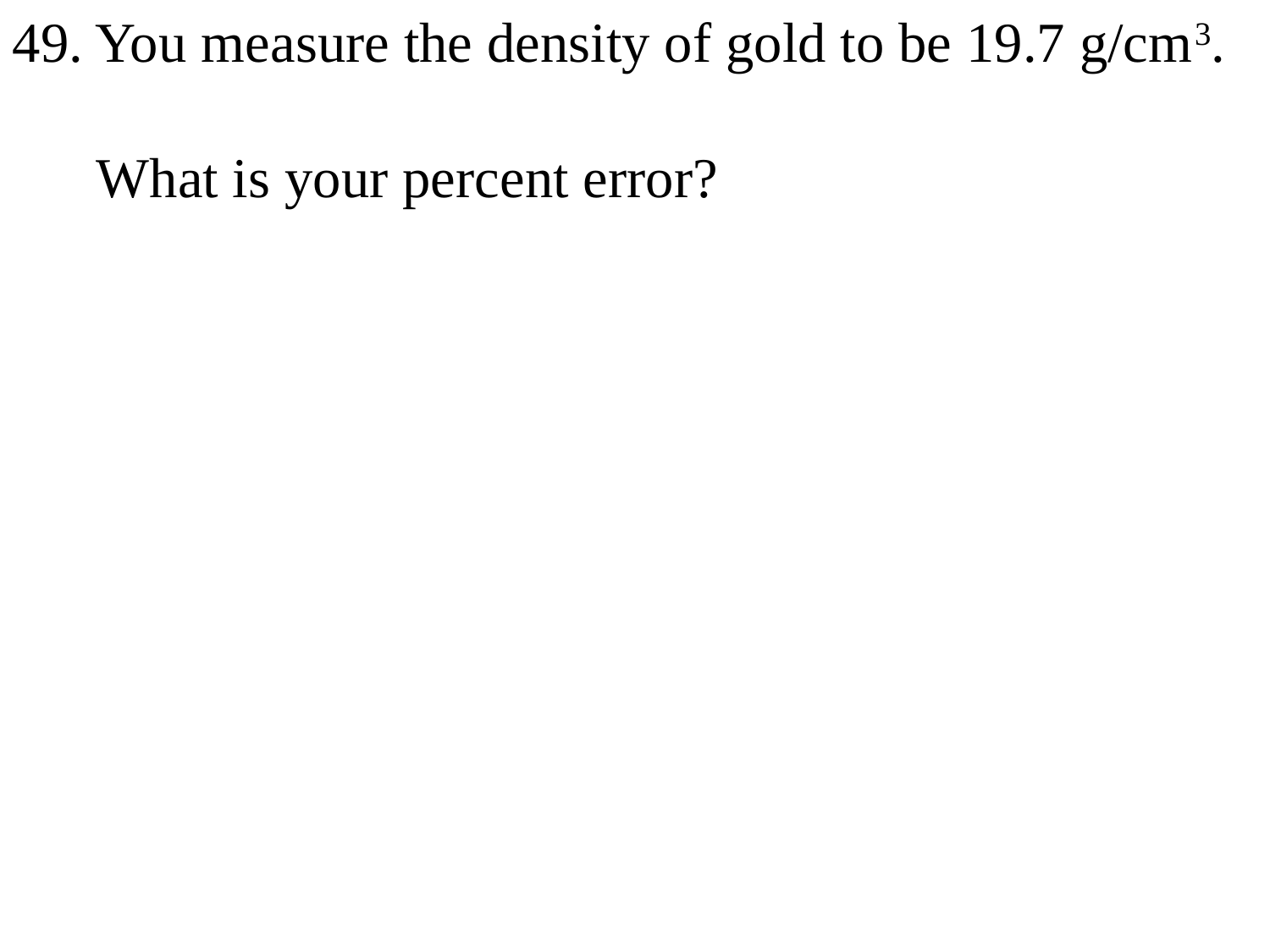

49. You measure the density of gold to be 19.7 g/cm3.
      What is your percent error?